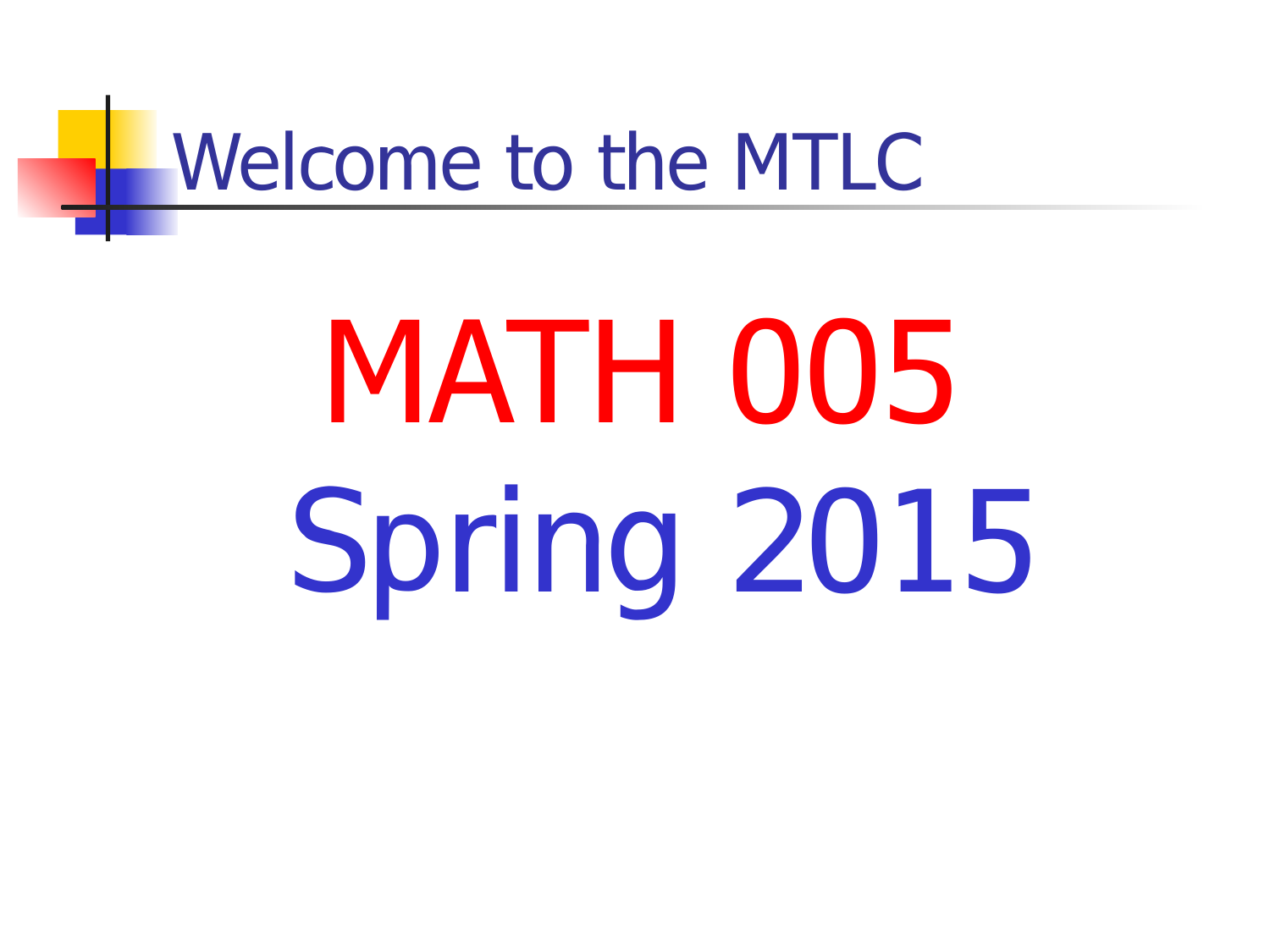

# Welcome to the MTLC
MATH 005 Spring 2015